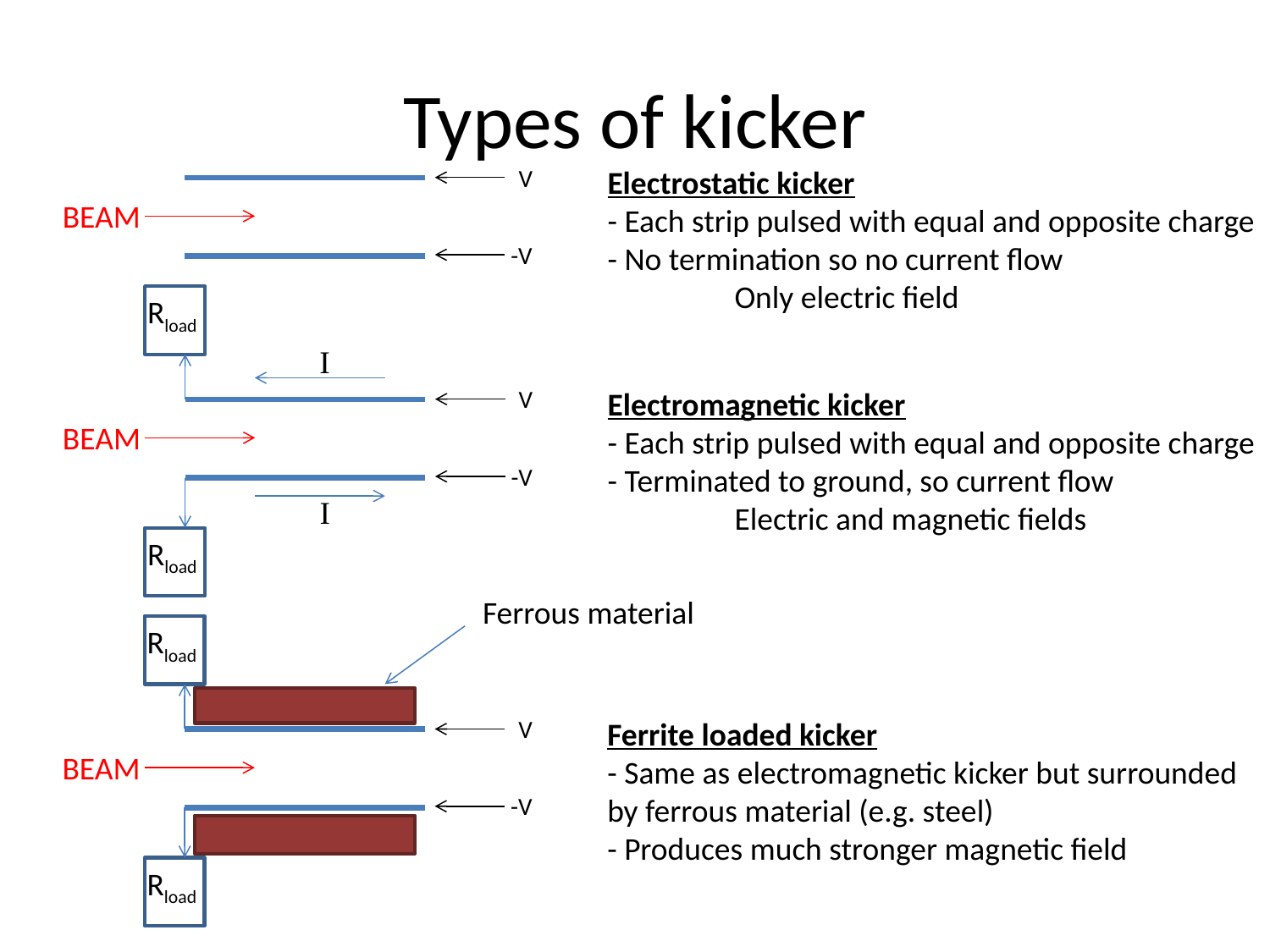

# Types of kicker
V
Electrostatic kicker
- Each strip pulsed with equal and opposite charge
- No termination so no current flow
	Only electric field
BEAM
-V
Rload

I
V
Electromagnetic kicker
- Each strip pulsed with equal and opposite charge
- Terminated to ground, so current flow
	Electric and magnetic fields
BEAM
-V
I
Rload

Ferrous material
Rload

V
Ferrite loaded kicker
- Same as electromagnetic kicker but surrounded by ferrous material (e.g. steel)
- Produces much stronger magnetic field
BEAM
-V

Rload